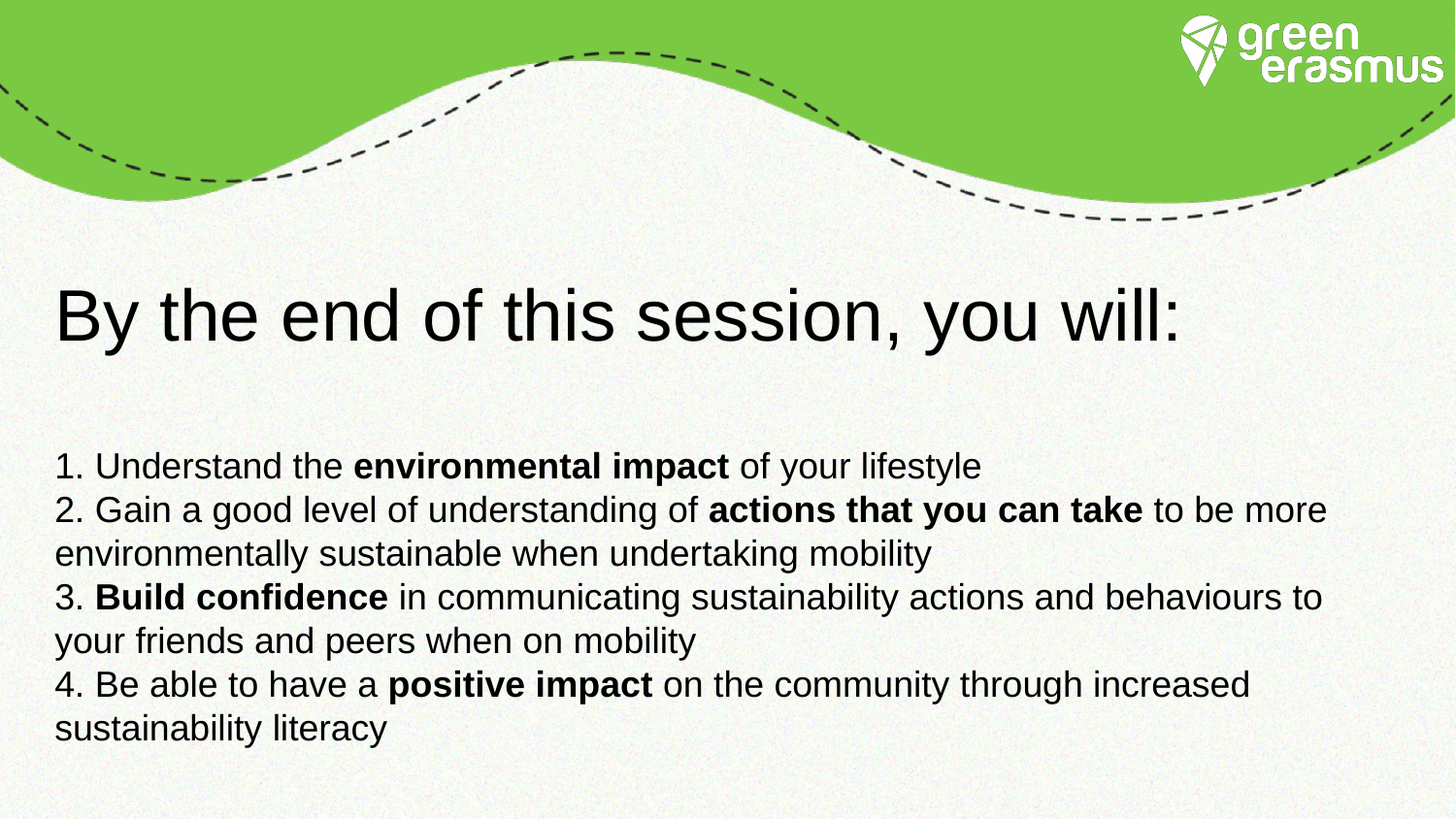

# By the end of this session, you will: 1. Understand the environmental impact of your lifestyle 2. Gain a good level of understanding of actions that you can take to be more environmentally sustainable when undertaking mobility 3. Build confidence in communicating sustainability actions and behaviours to your friends and peers when on mobility
4. Be able to have a positive impact on the community through increased sustainability literacy